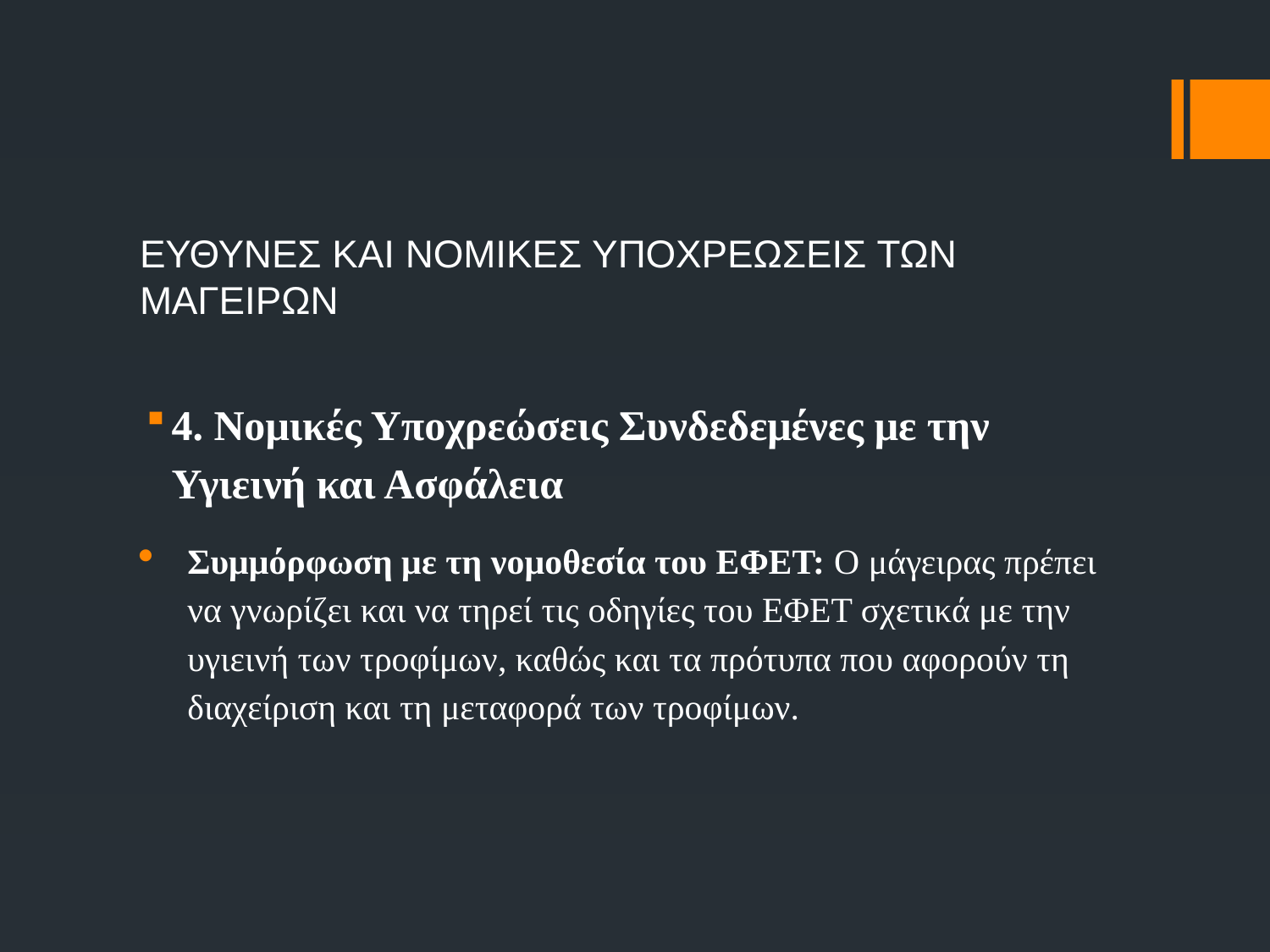

# ΕΥΘΥΝΕΣ ΚΑΙ ΝΟΜΙΚΕΣ ΥΠΟΧΡΕΩΣΕΙΣ ΤΩΝ ΜΑΓΕΙΡΩΝ
4. Νομικές Υποχρεώσεις Συνδεδεμένες με την Υγιεινή και Ασφάλεια
Συμμόρφωση με τη νομοθεσία του ΕΦΕΤ: Ο μάγειρας πρέπει να γνωρίζει και να τηρεί τις οδηγίες του ΕΦΕΤ σχετικά με την υγιεινή των τροφίμων, καθώς και τα πρότυπα που αφορούν τη διαχείριση και τη μεταφορά των τροφίμων.